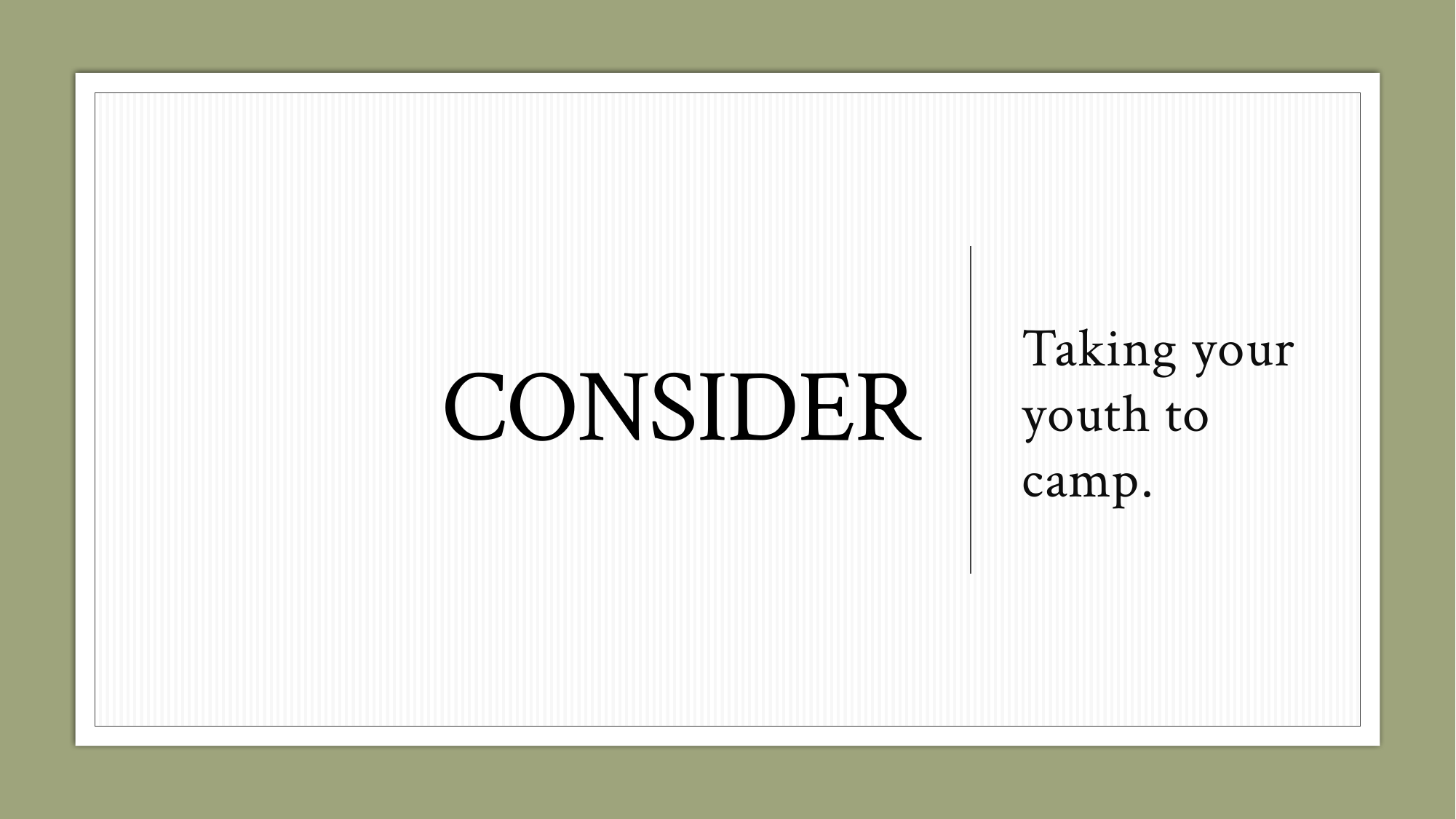

# Consider
Taking your youth to camp.